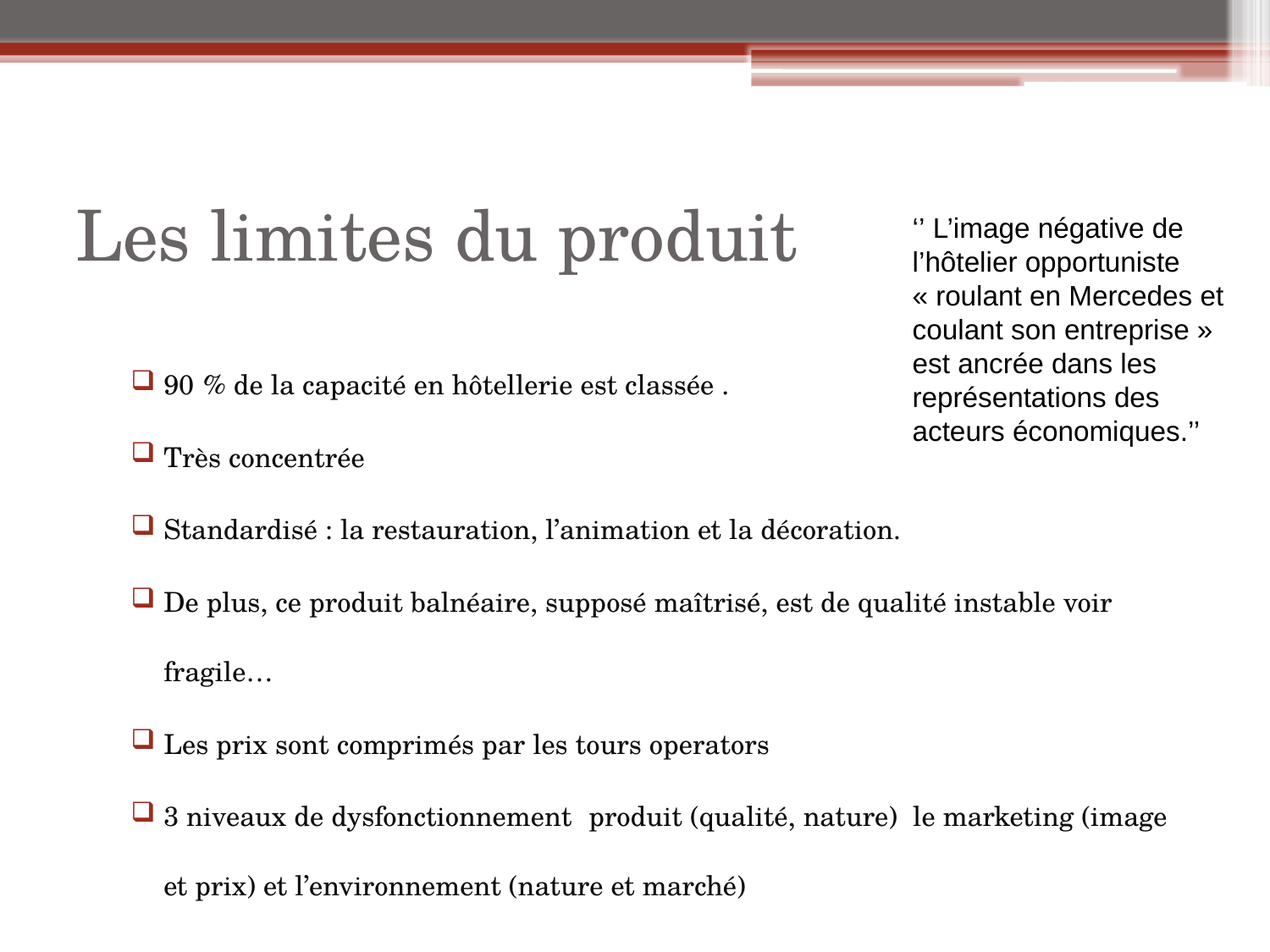

# Les limites du produit

‘’ L’image négative de l’hôtelier opportuniste « roulant en Mercedes et coulant son entreprise » est ancrée dans les représentations des acteurs économiques.’’

90 % de la capacité en hôtellerie est classée .
Très concentrée
Standardisé : la restauration, l’animation et la décoration.
De plus, ce produit balnéaire, supposé maîtrisé, est de qualité instable voir fragile…
Les prix sont comprimés par les tours operators
3 niveaux de dysfonctionnement  produit (qualité, nature)  le marketing (image et prix) et l’environnement (nature et marché)